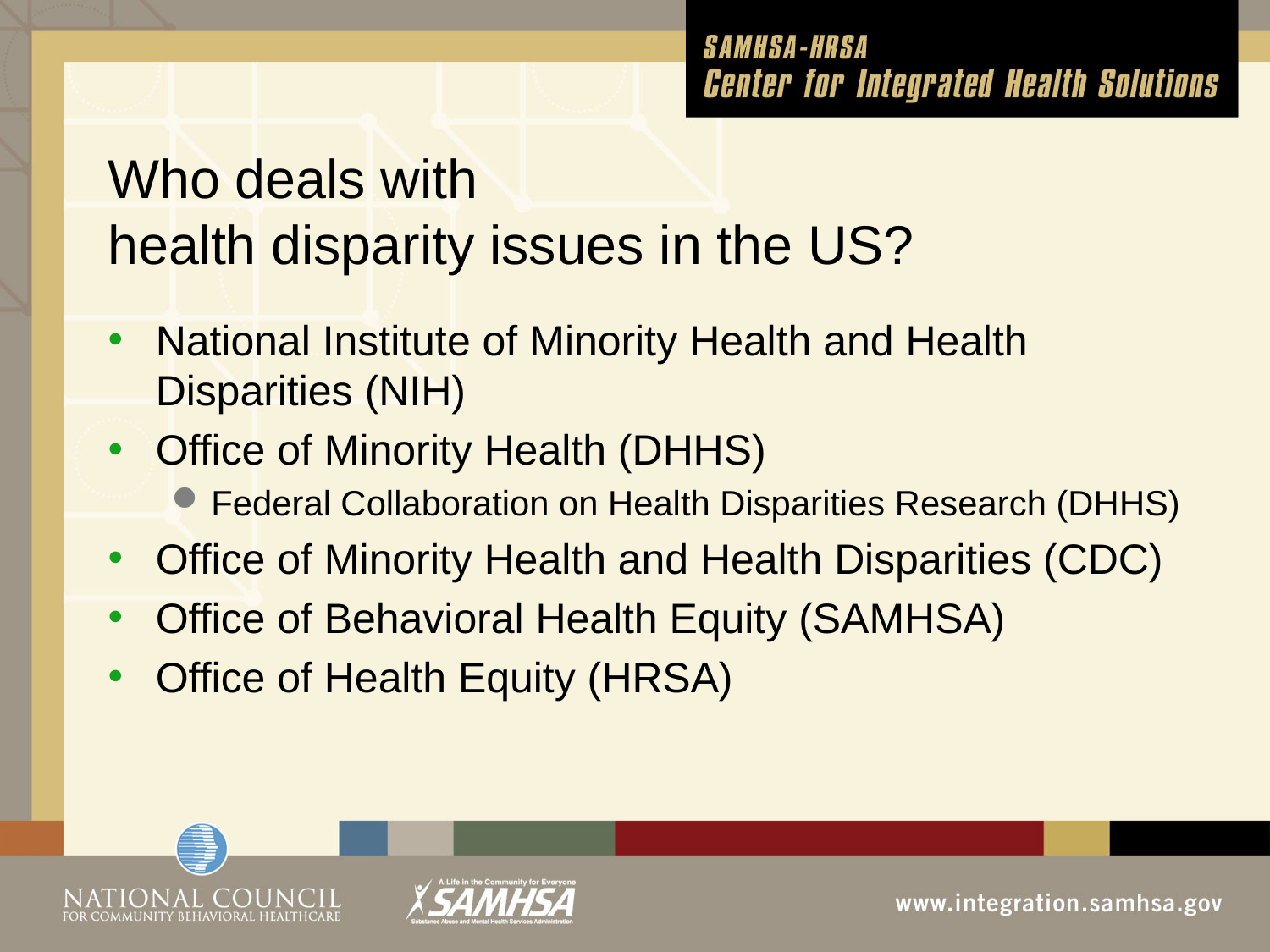

# Who deals with health disparity issues in the US?
National Institute of Minority Health and Health Disparities (NIH)
Office of Minority Health (DHHS)
Federal Collaboration on Health Disparities Research (DHHS)
Office of Minority Health and Health Disparities (CDC)
Office of Behavioral Health Equity (SAMHSA)
Office of Health Equity (HRSA)